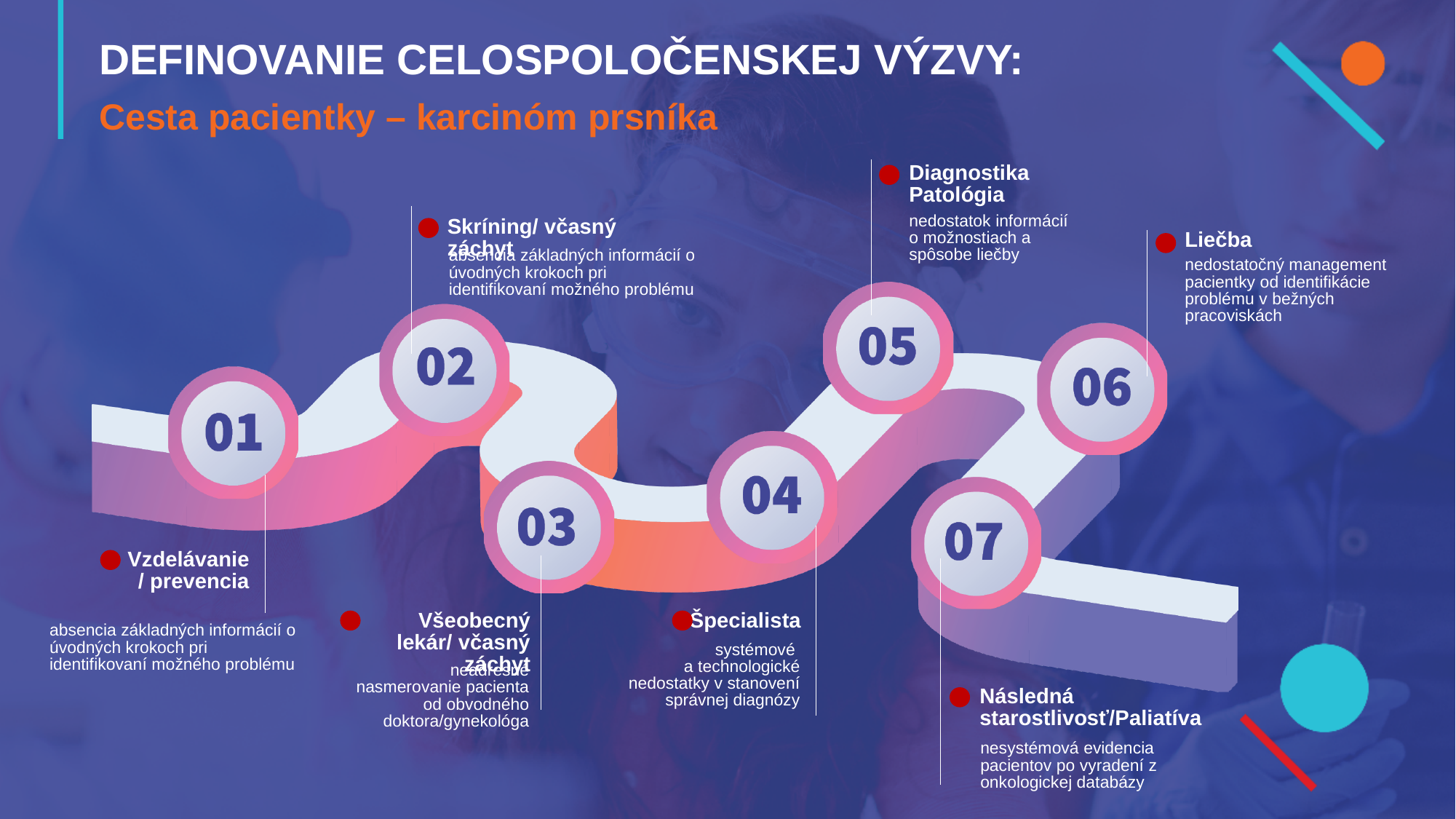

DEFINOVANIE CELOSPOLOČENSKEJ VÝZVY:
Cesta pacientky – karcinóm prsníka
Diagnostika
Patológia

nedostatok informácií o možnostiach a spôsobe liečby
Skríning/ včasný záchyt

Liečba

absencia základných informácií o úvodných krokoch pri identifikovaní možného problému
nedostatočný management pacientky od identifikácie problému v bežných pracoviskách
Vzdelávanie/ prevencia

Všeobecný lekár/ včasný záchyt
Špecialista

absencia základných informácií o úvodných krokoch pri identifikovaní možného problému
systémové
a technologické nedostatky v stanovení správnej diagnózy
neadresné nasmerovanie pacienta od obvodného doktora/gynekológa
Následná starostlivosť/Paliatíva

nesystémová evidencia pacientov po vyradení z onkologickej databázy